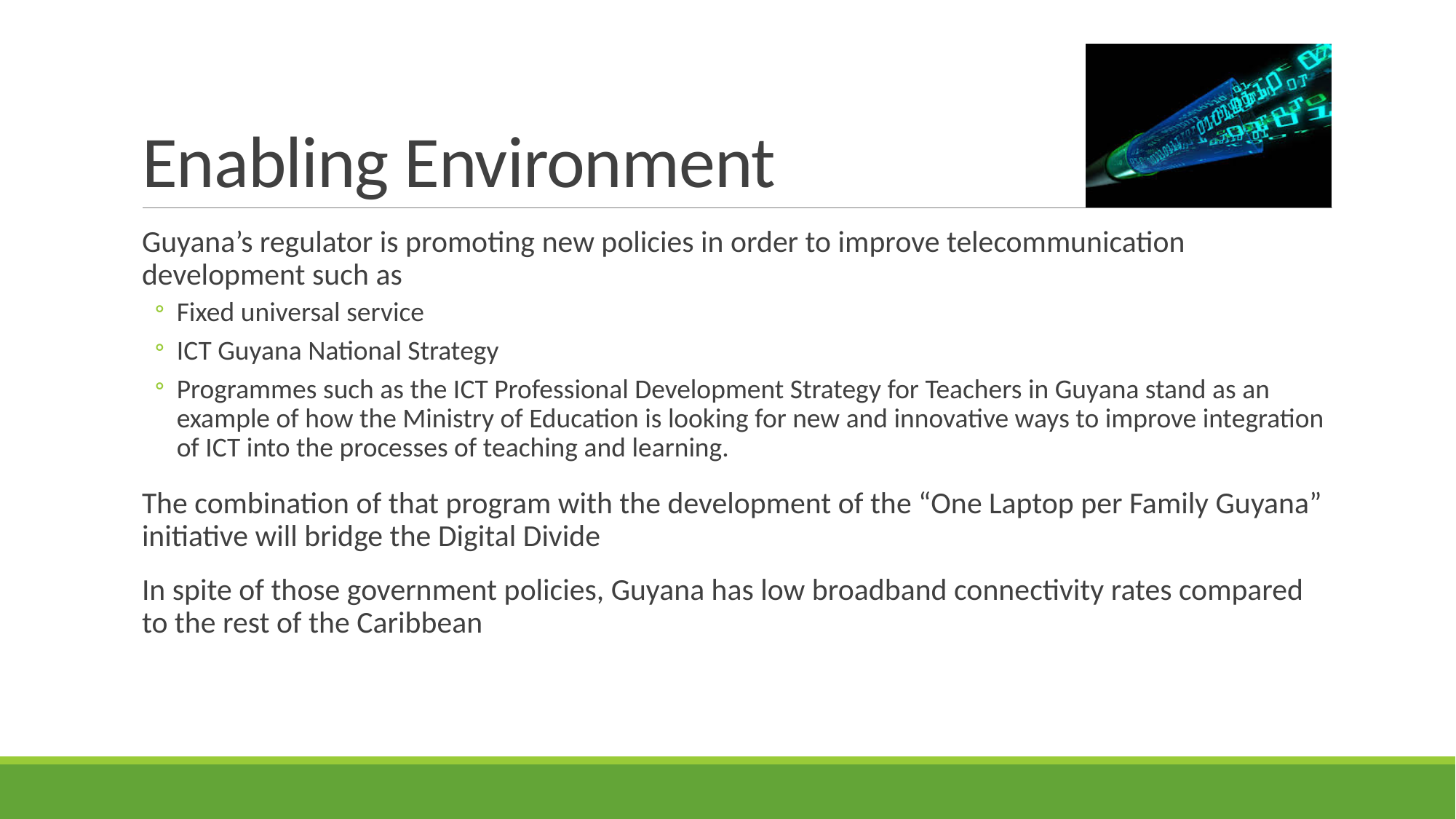

# Enabling Environment
Guyana’s regulator is promoting new policies in order to improve telecommunication development such as
Fixed universal service
ICT Guyana National Strategy
Programmes such as the ICT Professional Development Strategy for Teachers in Guyana stand as an example of how the Ministry of Education is looking for new and innovative ways to improve integration of ICT into the processes of teaching and learning.
The combination of that program with the development of the “One Laptop per Family Guyana” initiative will bridge the Digital Divide
In spite of those government policies, Guyana has low broadband connectivity rates compared to the rest of the Caribbean